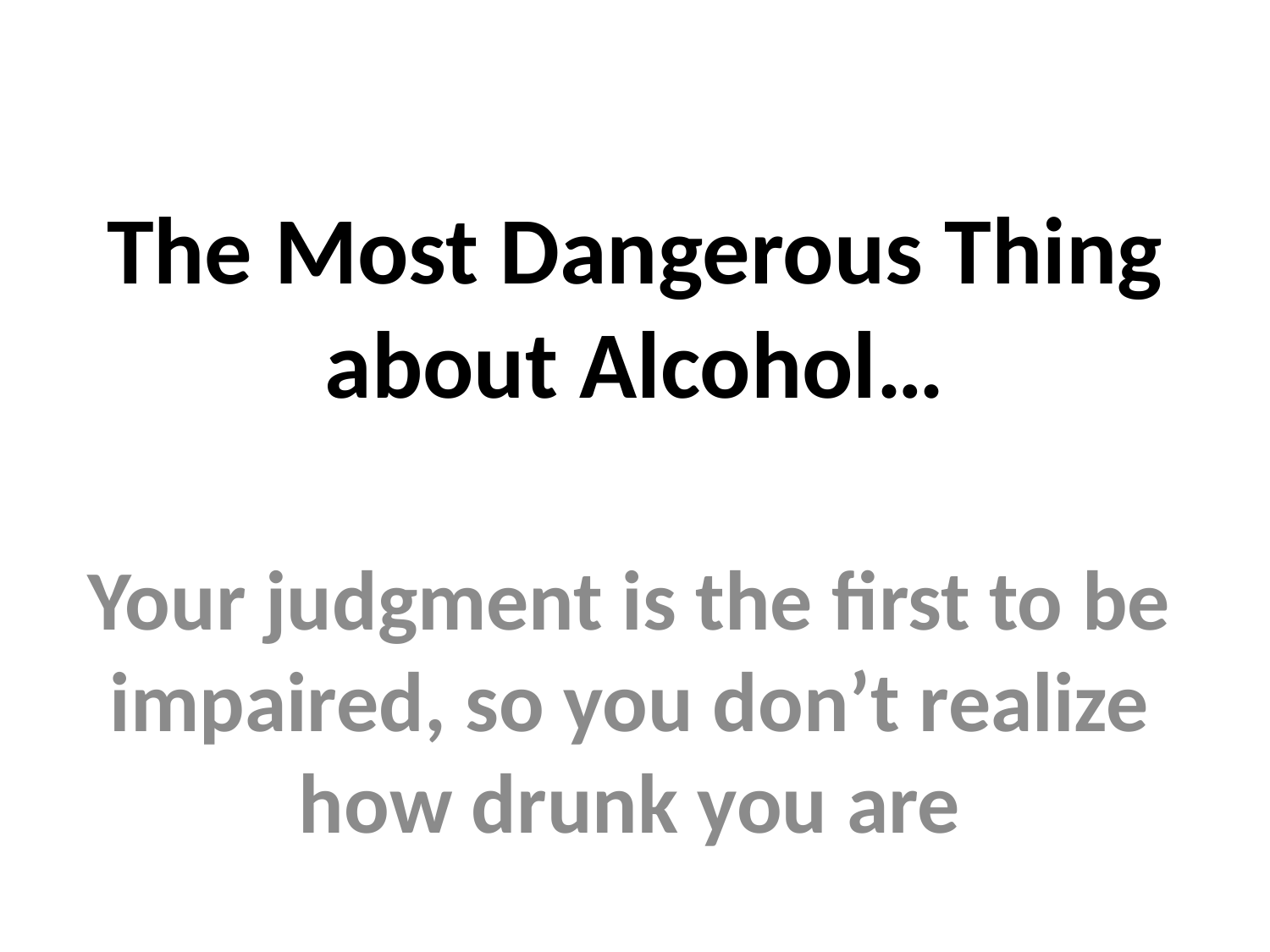

# The Most Dangerous Thing about Alcohol…
Your judgment is the first to be impaired, so you don’t realize how drunk you are